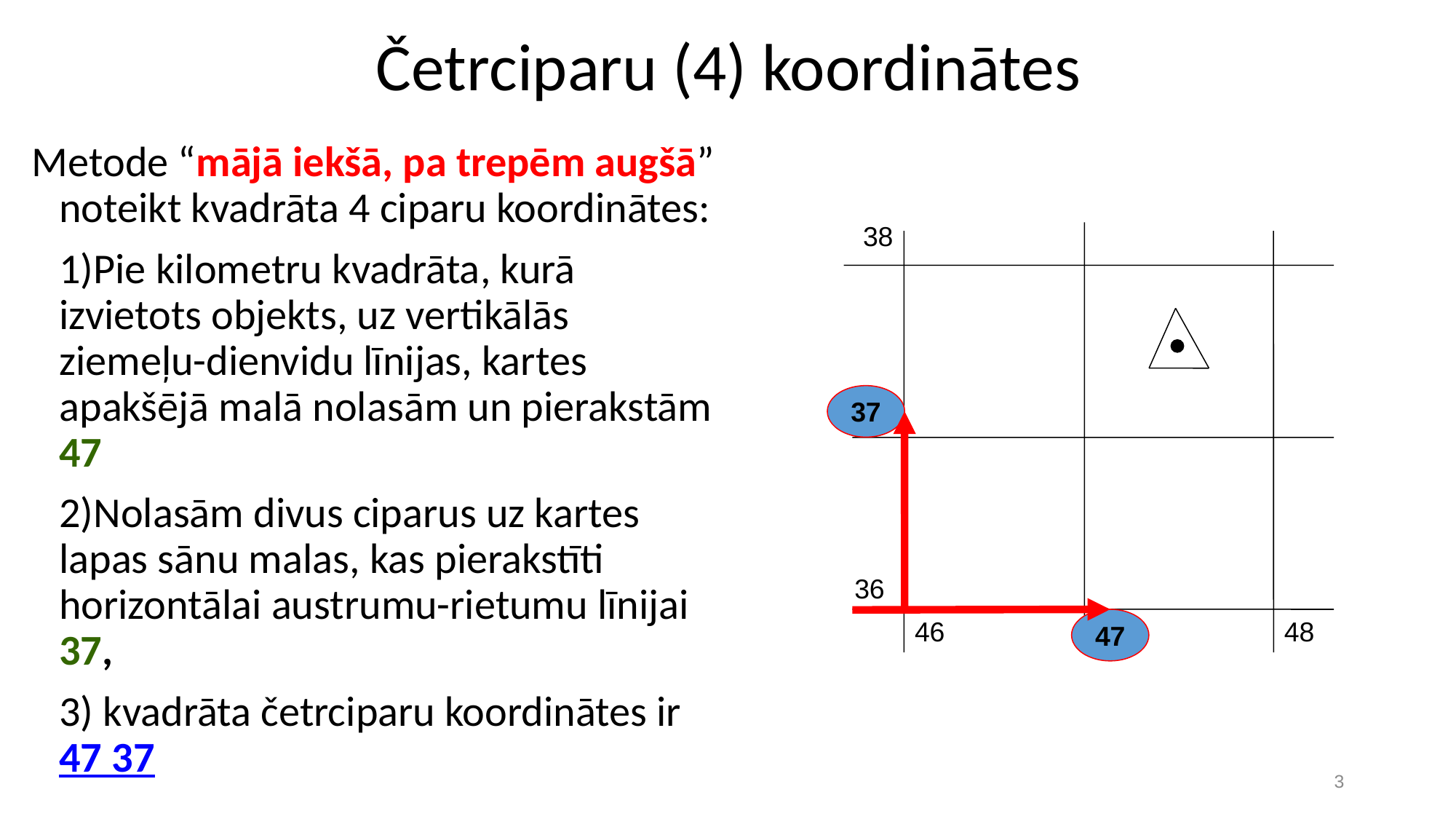

# Četrciparu (4) koordinātes
Metode “mājā iekšā, pa trepēm augšā” noteikt kvadrāta 4 ciparu koordinātes:
	1)Pie kilometru kvadrāta, kurā izvietots objekts, uz vertikālās ziemeļu-dienvidu līnijas, kartes apakšējā malā nolasām un pierakstām 47
	2)Nolasām divus ciparus uz kartes lapas sānu malas, kas pierakstīti horizontālai austrumu-rietumu līnijai 37,
	3) kvadrāta četrciparu koordinātes ir 47 37
38

37

36

46
47
48

37
47
3